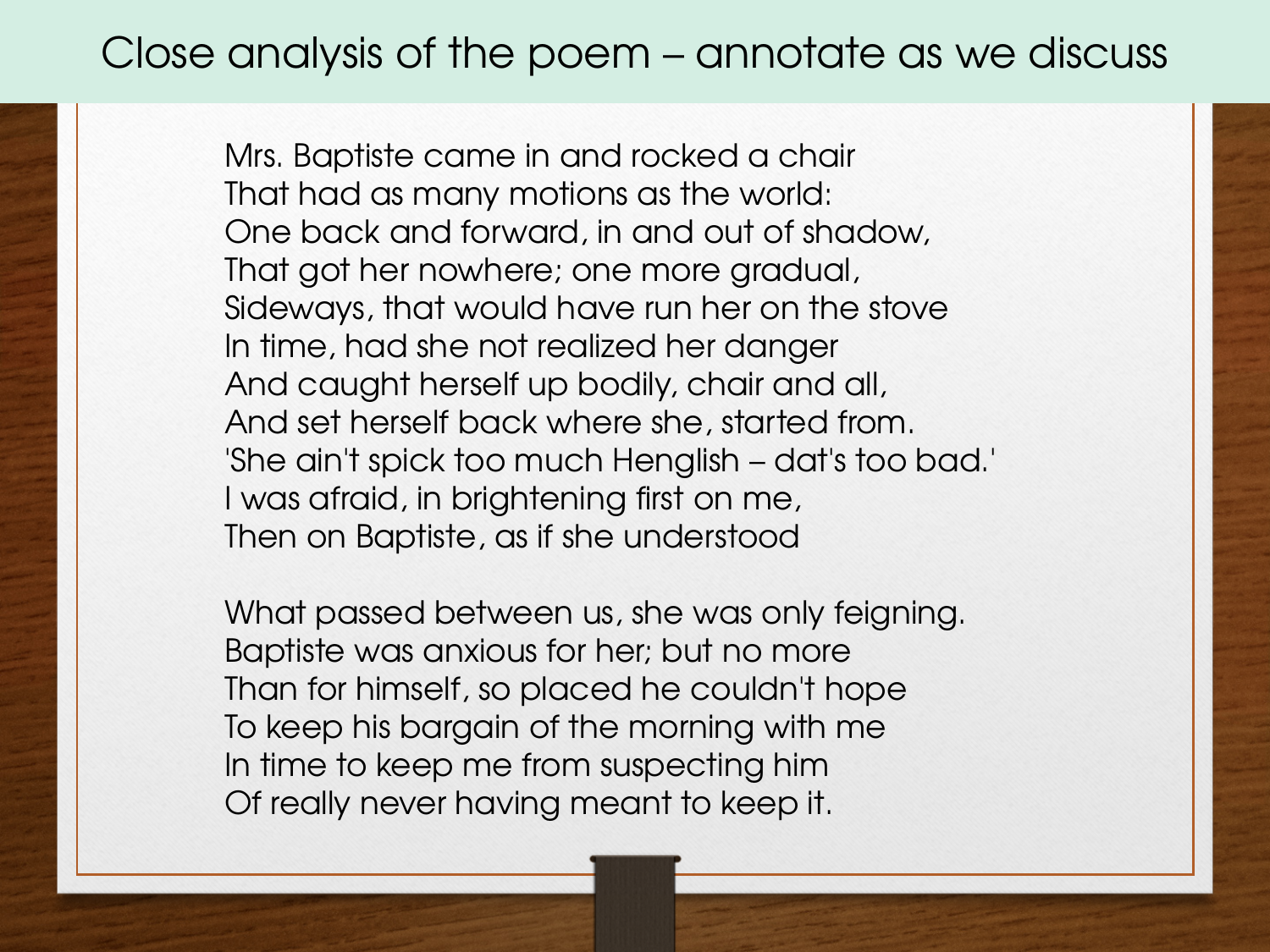

Close analysis of the poem – annotate as we discuss
Mrs. Baptiste came in and rocked a chair
That had as many motions as the world:
One back and forward, in and out of shadow,
That got her nowhere; one more gradual,
Sideways, that would have run her on the stove
In time, had she not realized her danger
And caught herself up bodily, chair and all,
And set herself back where she, started from.
'She ain't spick too much Henglish – dat's too bad.'
I was afraid, in brightening first on me,
Then on Baptiste, as if she understood
What passed between us, she was only feigning.
Baptiste was anxious for her; but no more
Than for himself, so placed he couldn't hope
To keep his bargain of the morning with me
In time to keep me from suspecting him
Of really never having meant to keep it.